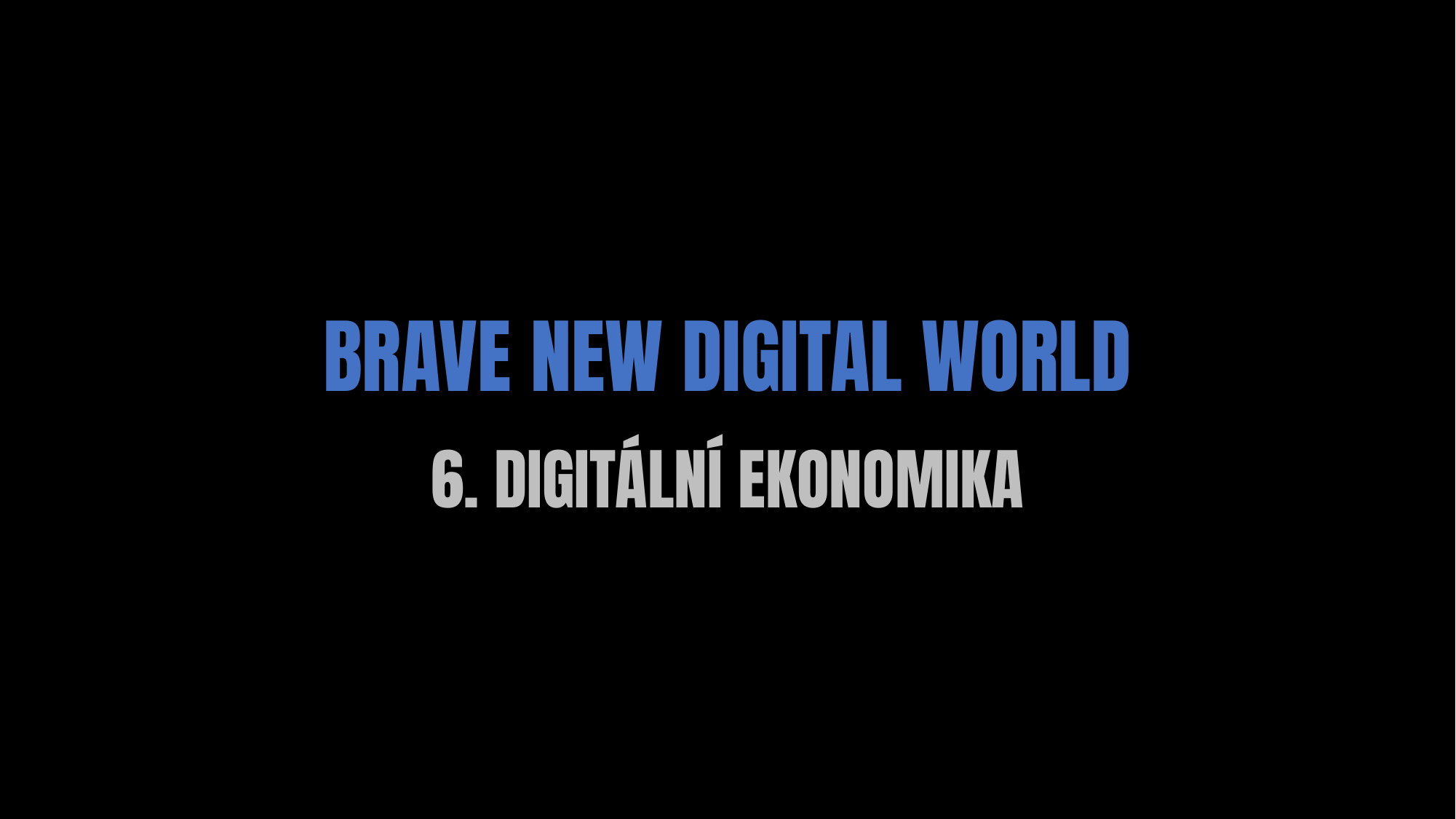

# BRAVE NEW DIGITAL WORLD
6. DIGITÁLNÍ EKONOMIKA